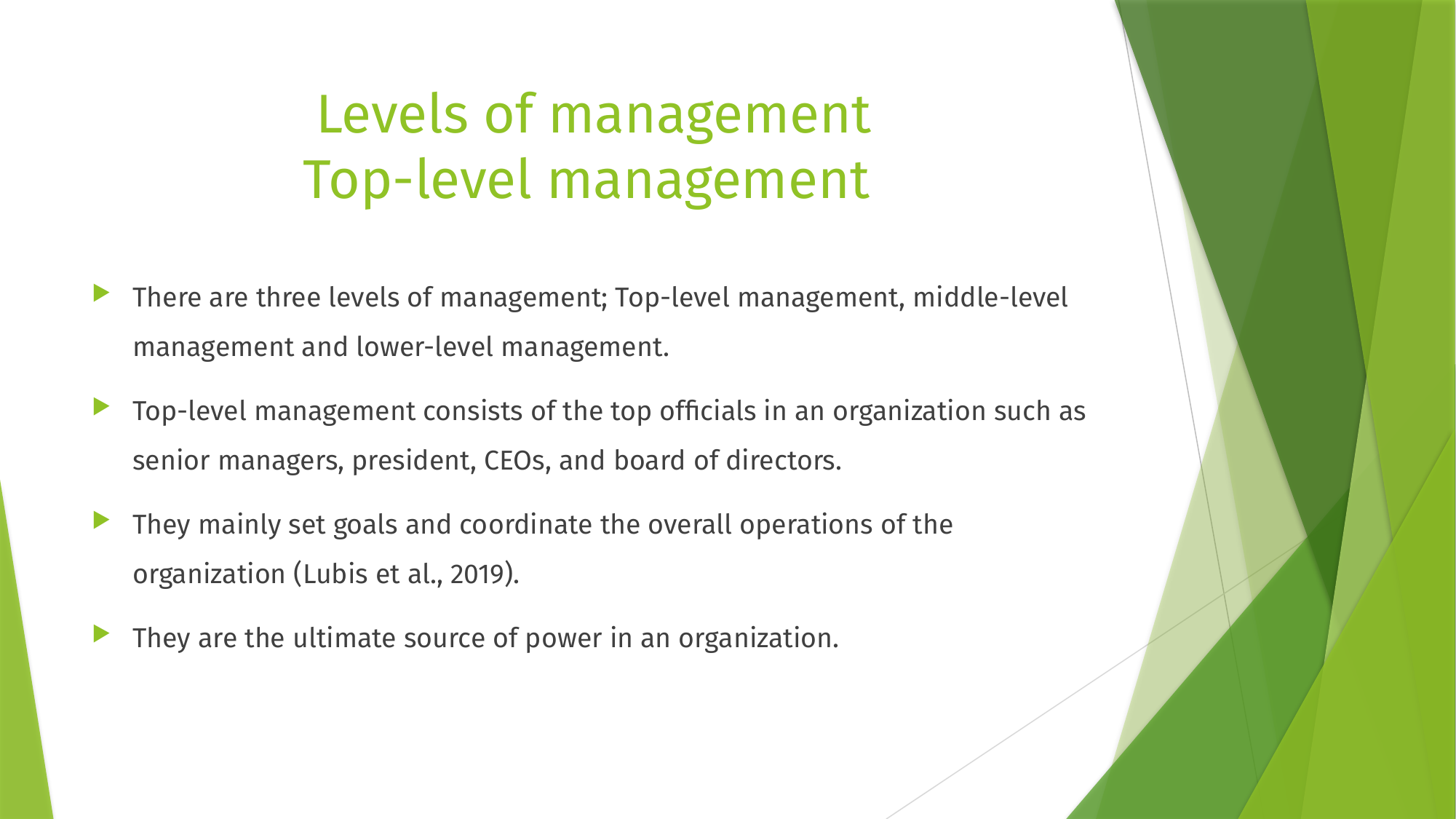

# Levels of management Top-level management
There are three levels of management; Top-level management, middle-level management and lower-level management.
Top-level management consists of the top officials in an organization such as senior managers, president, CEOs, and board of directors.
They mainly set goals and coordinate the overall operations of the organization (Lubis et al., 2019).
They are the ultimate source of power in an organization.